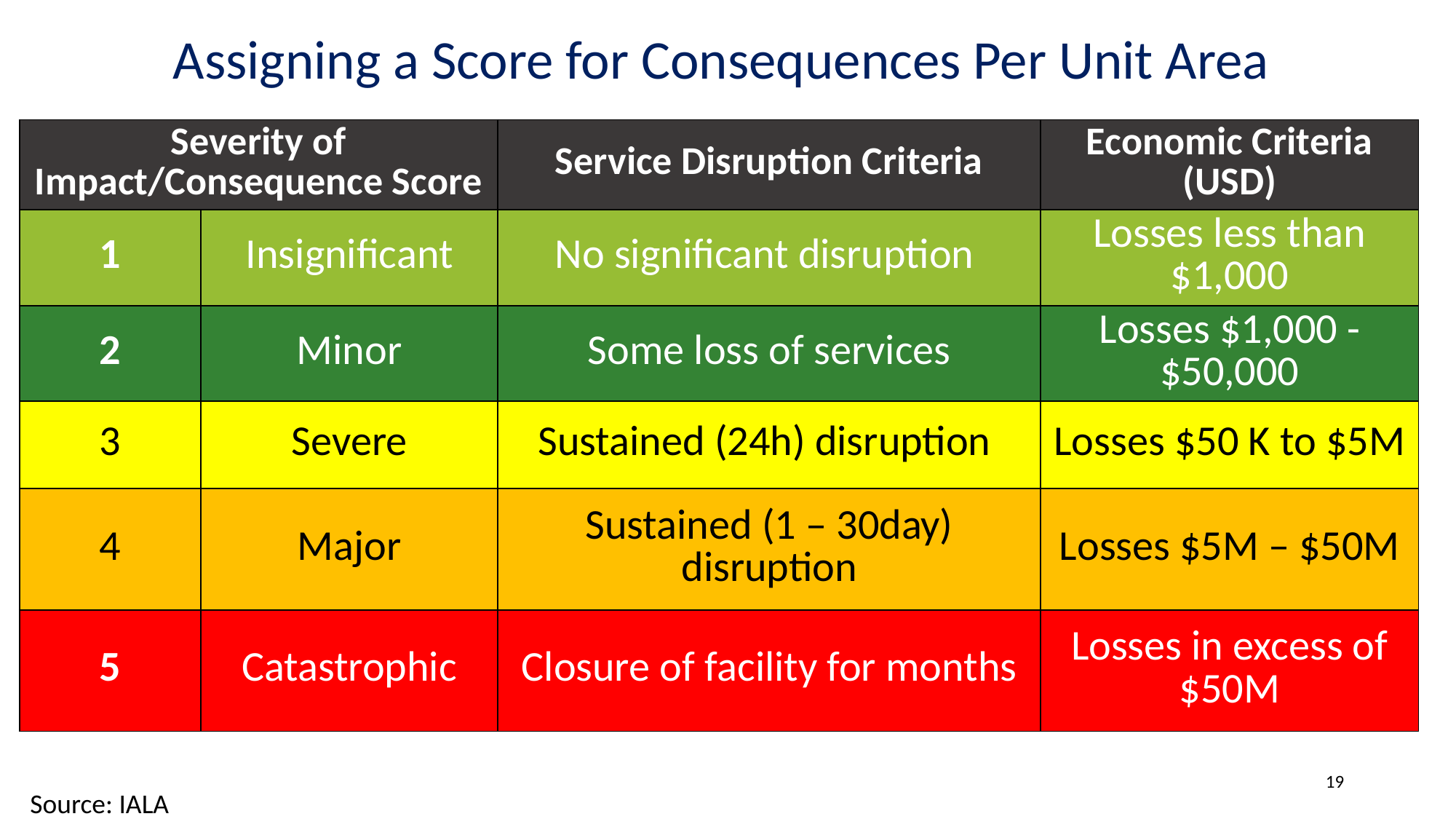

Assigning a Score for Consequences Per Unit Area
| Severity of Impact/Consequence Score |  | Service Disruption Criteria | Economic Criteria (USD) |
| --- | --- | --- | --- |
| 1 | Insignificant | No significant disruption | Losses less than $1,000 |
| 2 | Minor | Some loss of services | Losses $1,000 - $50,000 |
| 3 | Severe | Sustained (24h) disruption | Losses $50 K to $5M |
| 4 | Major | Sustained (1 – 30day) disruption | Losses $5M – $50M |
| 5 | Catastrophic | Closure of facility for months | Losses in excess of $50M |
19
Source: IALA